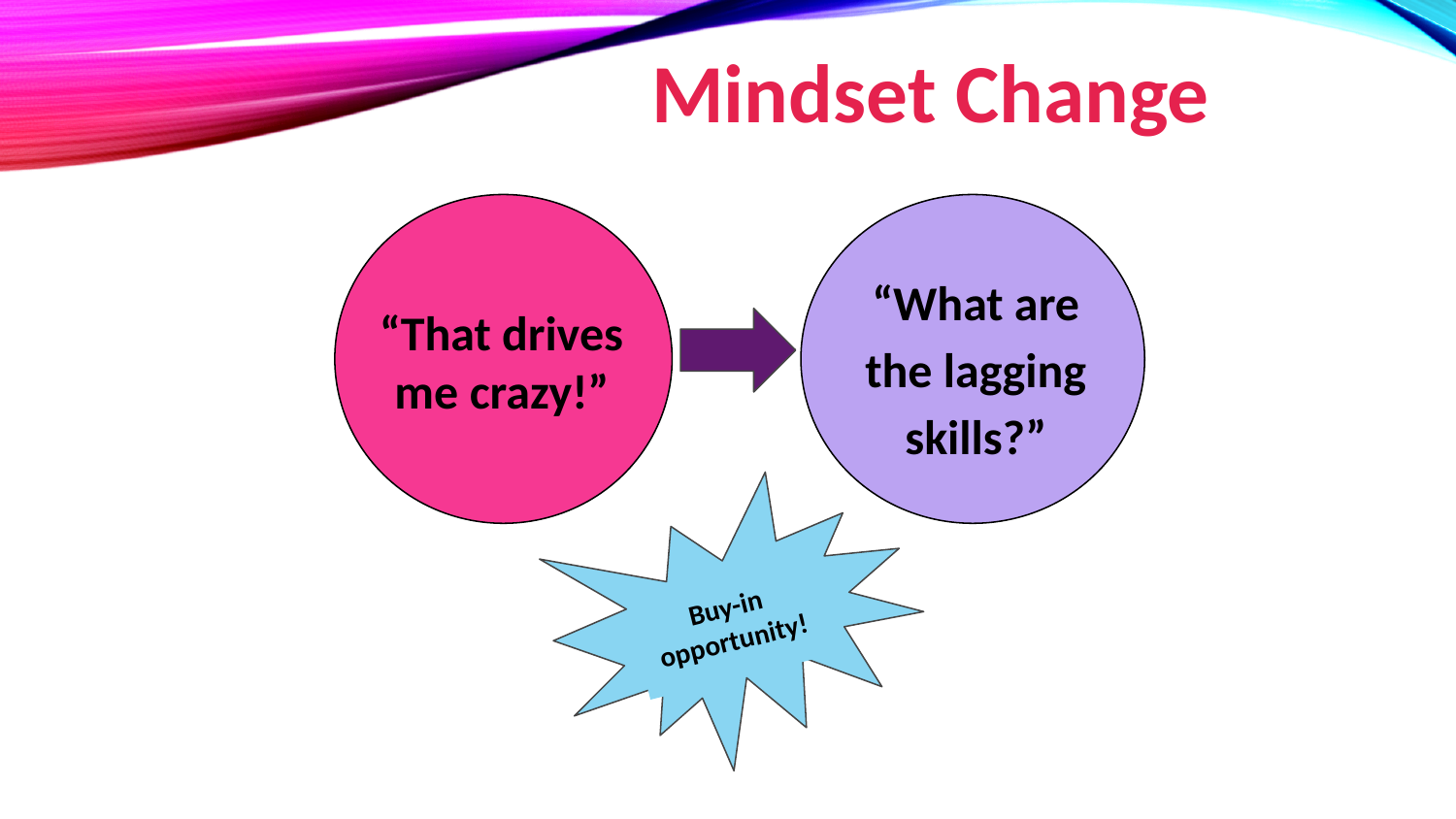

Mindset Change

“What are the lagging skills?”
“That drives me crazy!”

Buy-in opportunity!